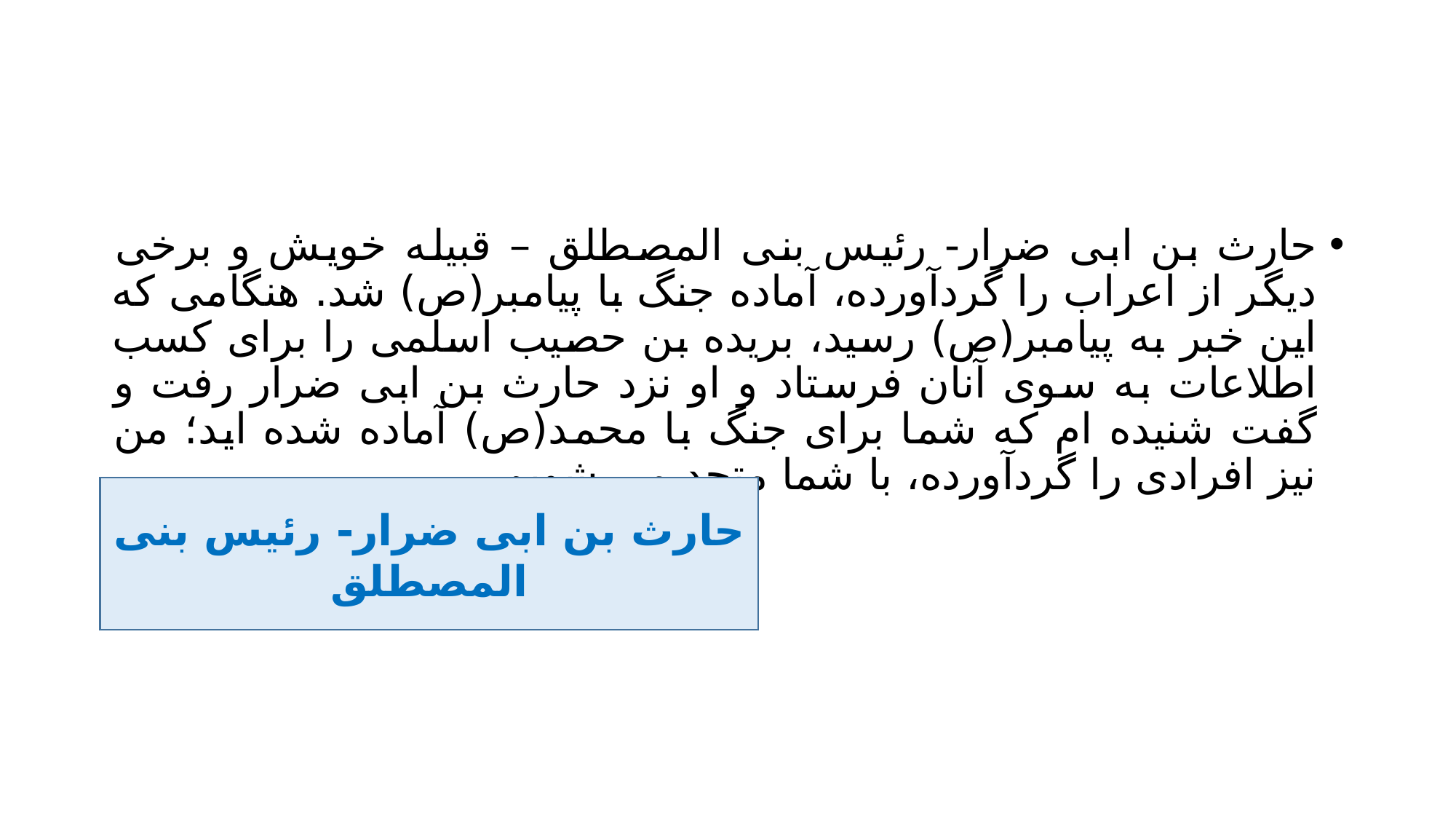

#
حارث بن ابی ضرار- رئیس بنی المصطلق – قبیله خویش و برخی دیگر از اعراب را گردآورده، آماده جنگ با پیامبر(ص) شد. هنگامی که این خبر به پیامبر(ص) رسید، بریده بن حصیب اسلمی را برای کسب اطلاعات به سوی آنان فرستاد و او نزد حارث بن ابی ضرار رفت و گفت شنیده ام که شما برای جنگ با محمد(ص) آماده شده اید؛ من نیز افرادی را گردآورده، با شما متحد می شویم.
حارث بن ابی ضرار- رئیس بنی المصطلق